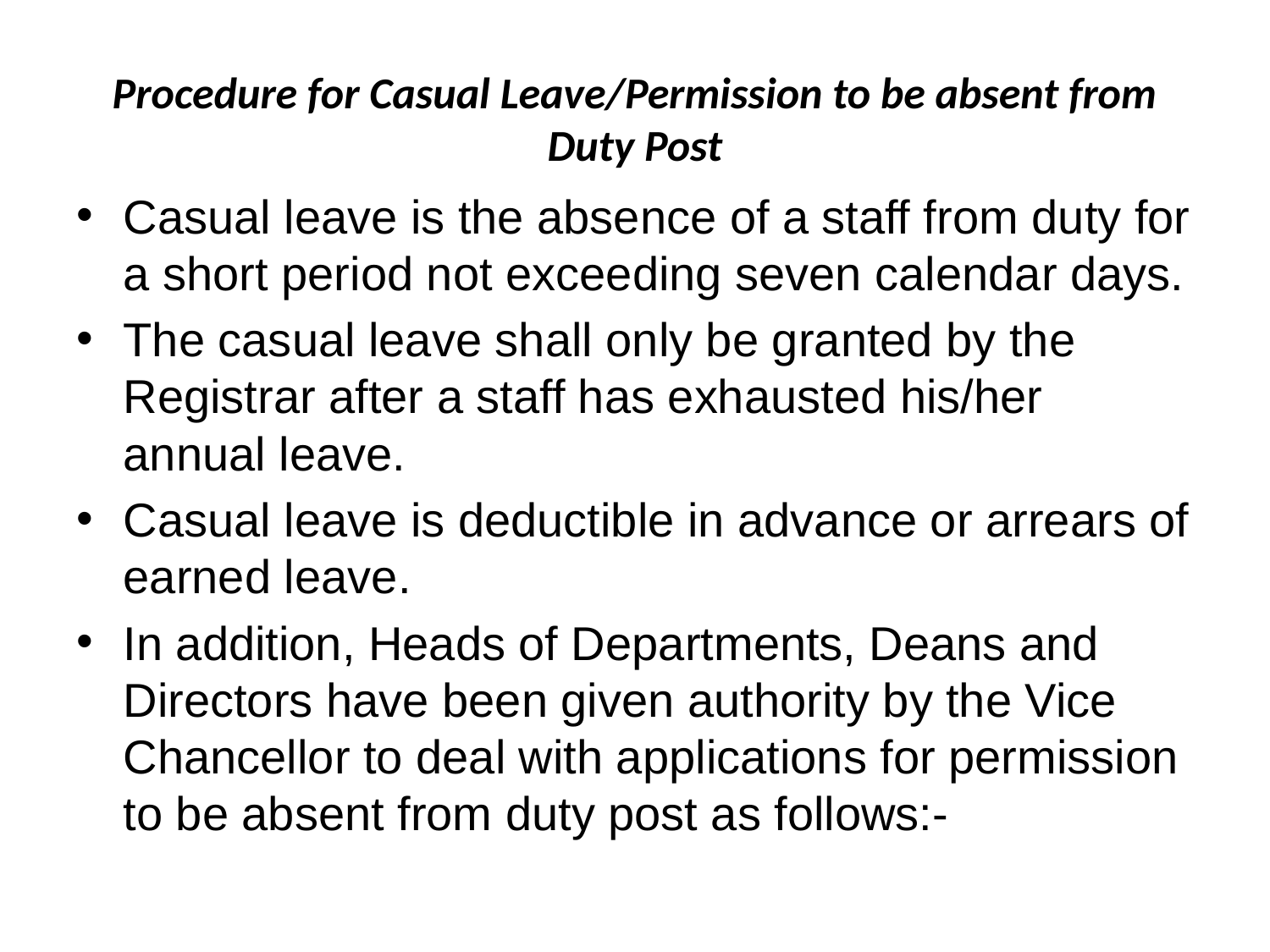

# Procedure for Casual Leave/Permission to be absent from Duty Post
Casual leave is the absence of a staff from duty for a short period not exceeding seven calendar days.
The casual leave shall only be granted by the Registrar after a staff has exhausted his/her annual leave.
Casual leave is deductible in advance or arrears of earned leave.
In addition, Heads of Departments, Deans and Directors have been given authority by the Vice Chancellor to deal with applications for permission to be absent from duty post as follows:-